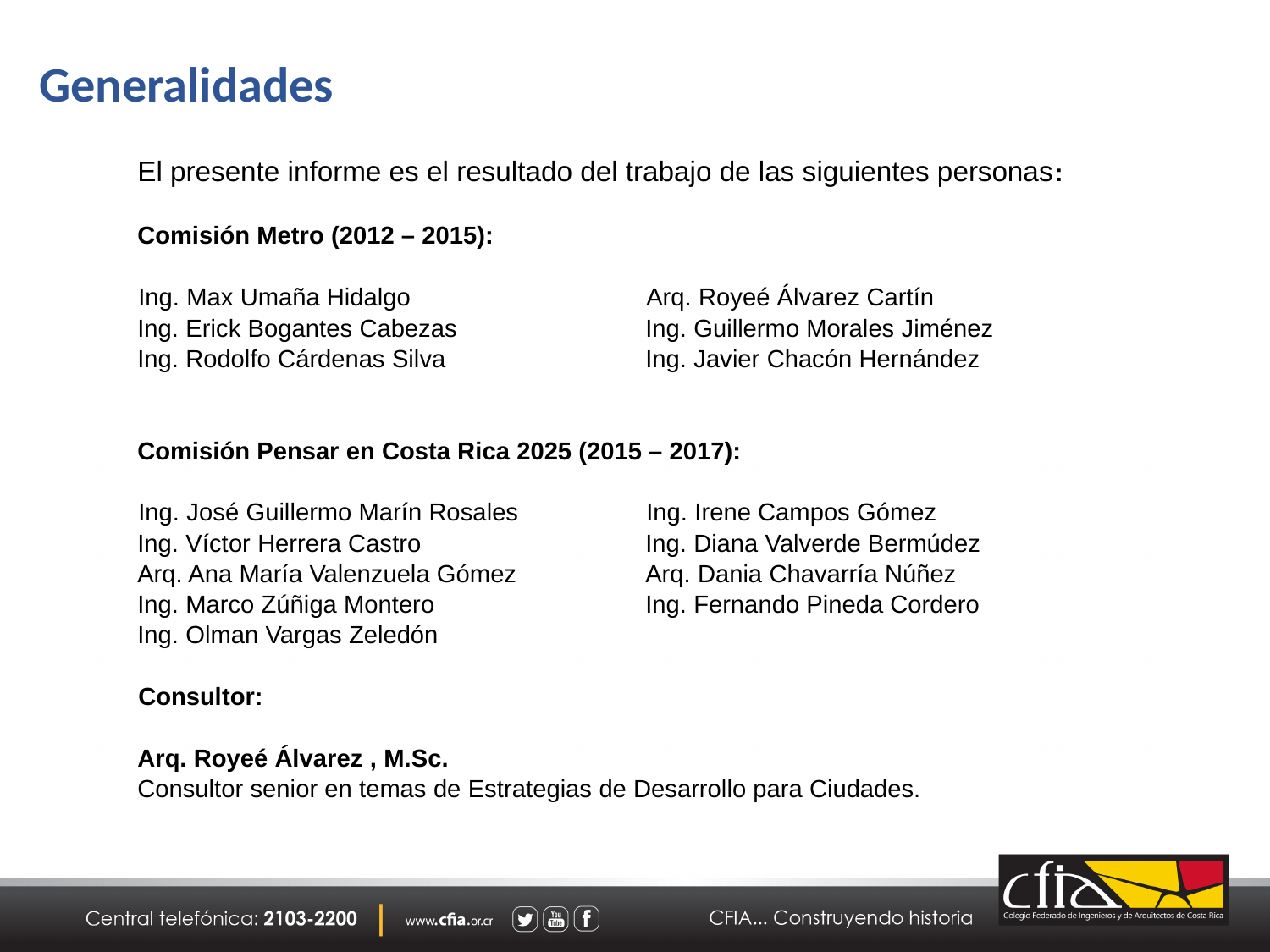

Generalidades
El presente informe es el resultado del trabajo de las siguientes personas:

Comisión Metro (2012 – 2015):
 
Ing. Max Umaña Hidalgo		Arq. Royeé Álvarez Cartín
Ing. Erick Bogantes Cabezas		Ing. Guillermo Morales Jiménez
Ing. Rodolfo Cárdenas Silva		Ing. Javier Chacón Hernández

Comisión Pensar en Costa Rica 2025 (2015 – 2017):
 
Ing. José Guillermo Marín Rosales		Ing. Irene Campos Gómez
Ing. Víctor Herrera Castro		Ing. Diana Valverde Bermúdez
Arq. Ana María Valenzuela Gómez		Arq. Dania Chavarría Núñez
Ing. Marco Zúñiga Montero		Ing. Fernando Pineda Cordero
Ing. Olman Vargas Zeledón
Consultor:

Arq. Royeé Álvarez , M.Sc.
Consultor senior en temas de Estrategias de Desarrollo para Ciudades.